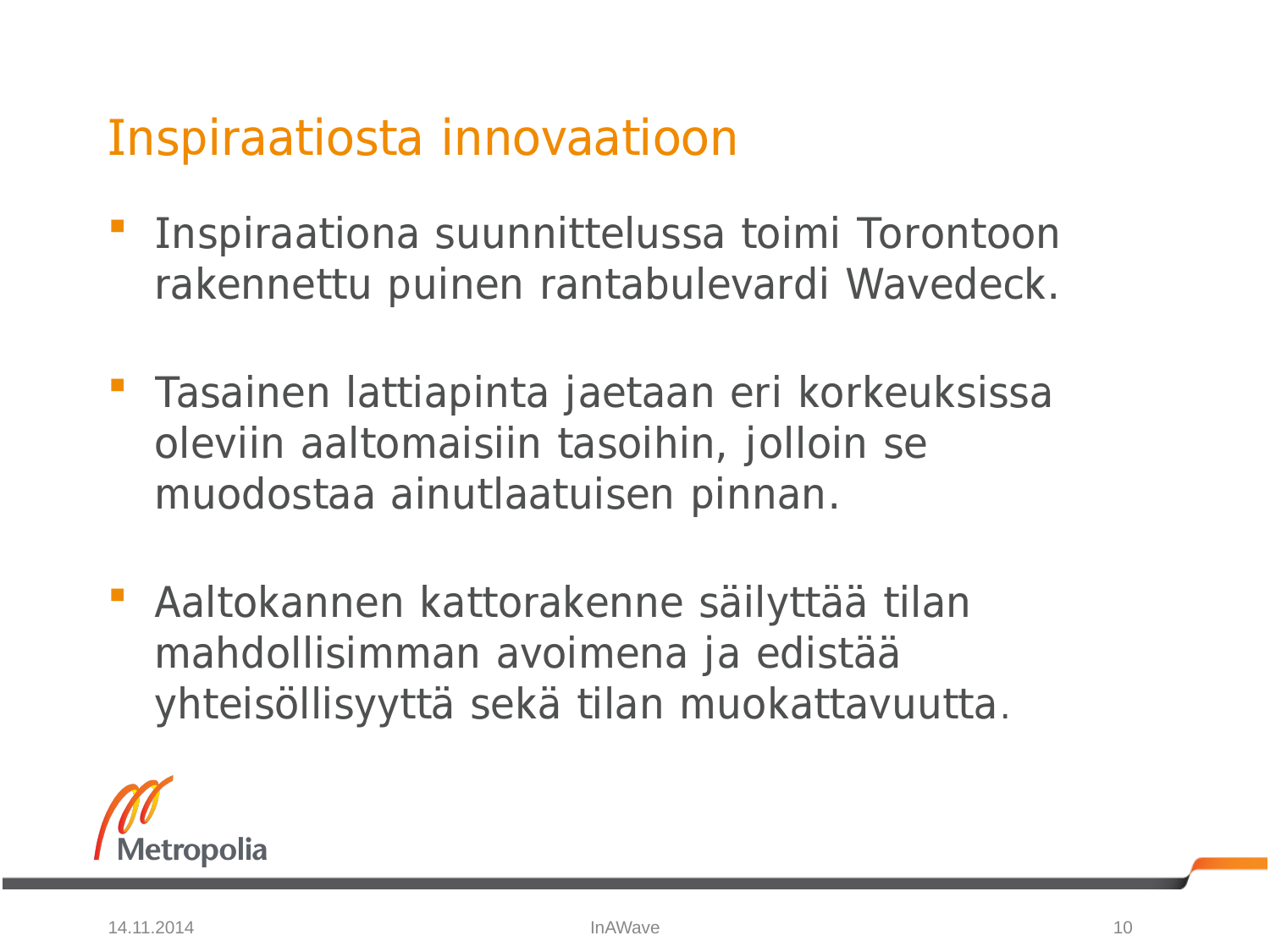

# Inspiraatiosta innovaatioon
Inspiraationa suunnittelussa toimi Torontoon rakennettu puinen rantabulevardi Wavedeck.

Tasainen lattiapinta jaetaan eri korkeuksissa oleviin aaltomaisiin tasoihin, jolloin se muodostaa ainutlaatuisen pinnan.

Aaltokannen kattorakenne säilyttää tilan mahdollisimman avoimena ja edistää yhteisöllisyyttä sekä tilan muokattavuutta.
14.11.2014
InAWave
10